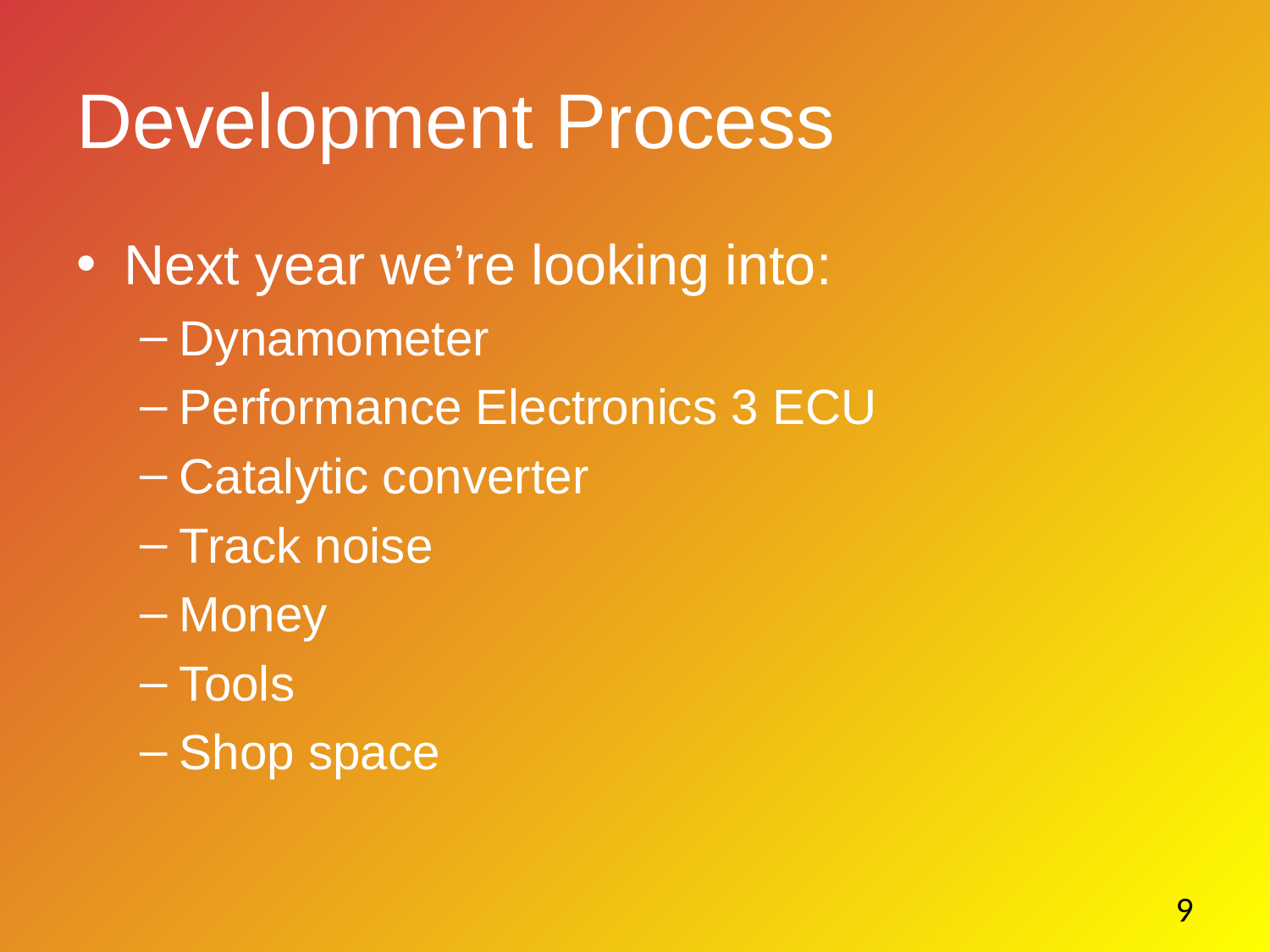

# Development Process
Next year we’re looking into:
Dynamometer
Performance Electronics 3 ECU
Catalytic converter
Track noise
Money
Tools
Shop space
9